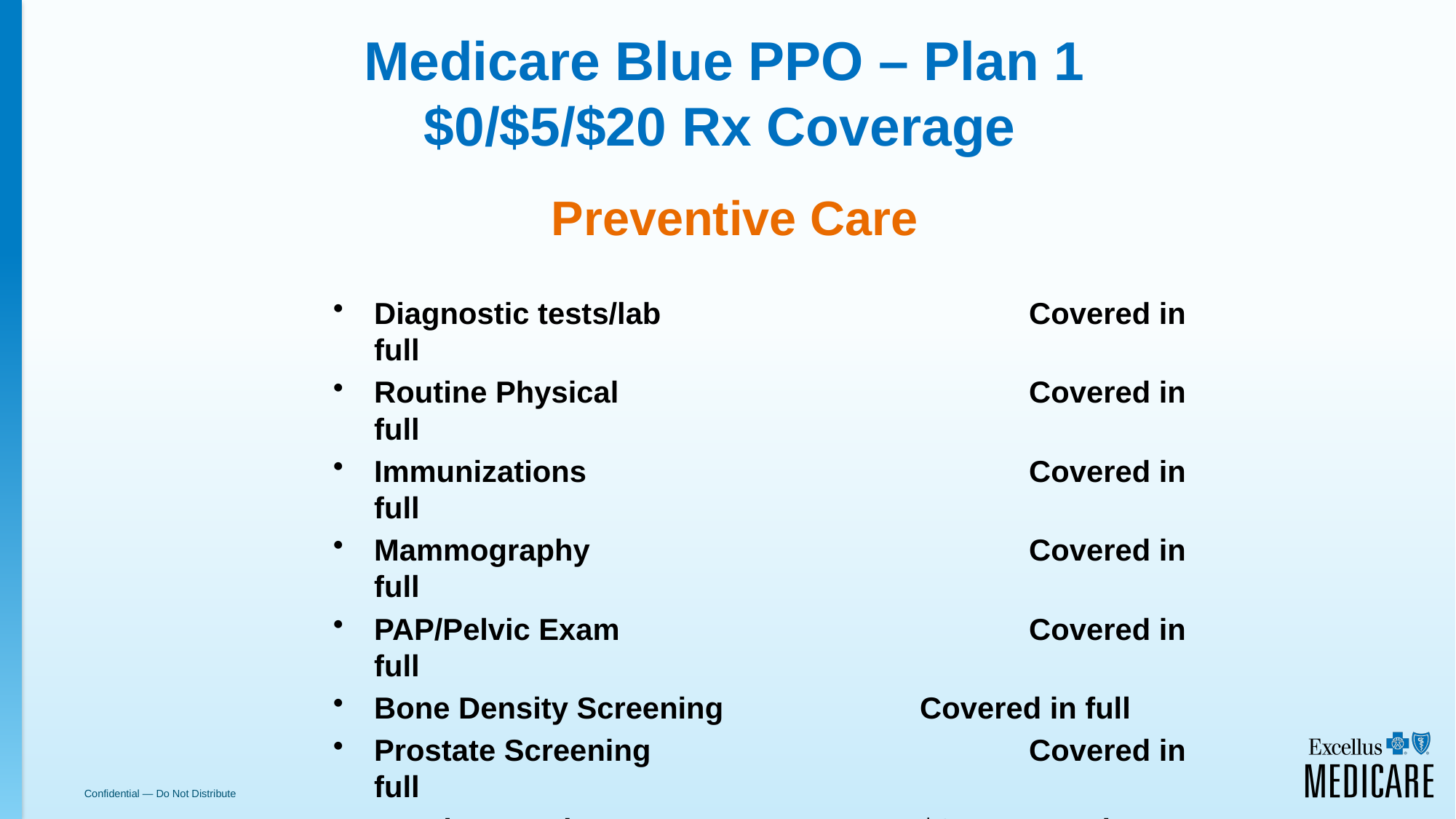

# Medicare Blue PPO – Plan 1 $0/$5/$20 Rx Coverage
                     	Preventive Care

Diagnostic tests/lab				Covered in full
Routine Physical				Covered in full
Immunizations					Covered in full
Mammography					Covered in full
PAP/Pelvic Exam				Covered in full
Bone Density Screening		Covered in full
Prostate Screening				Covered in full
Routine Hearing Exam			$0 – TruHearing Provider